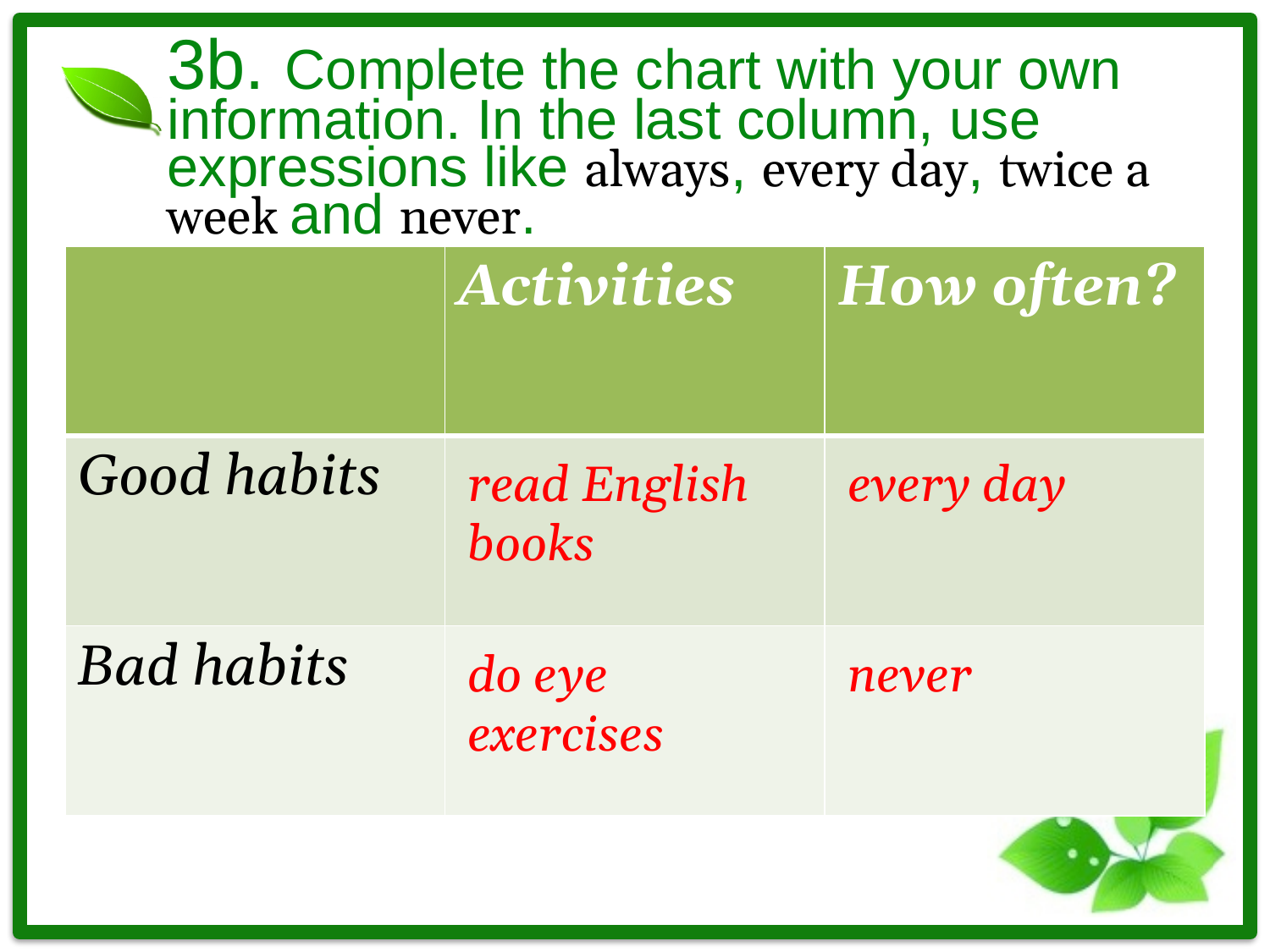

# 3b. Complete the chart with your own information. In the last column, use expressions like always, every day, twice a week and never.
|  | Activities | How often? |
| --- | --- | --- |
| Good habits |  |  |
| Bad habits |  |  |
read English books
every day
do eye exercises
never